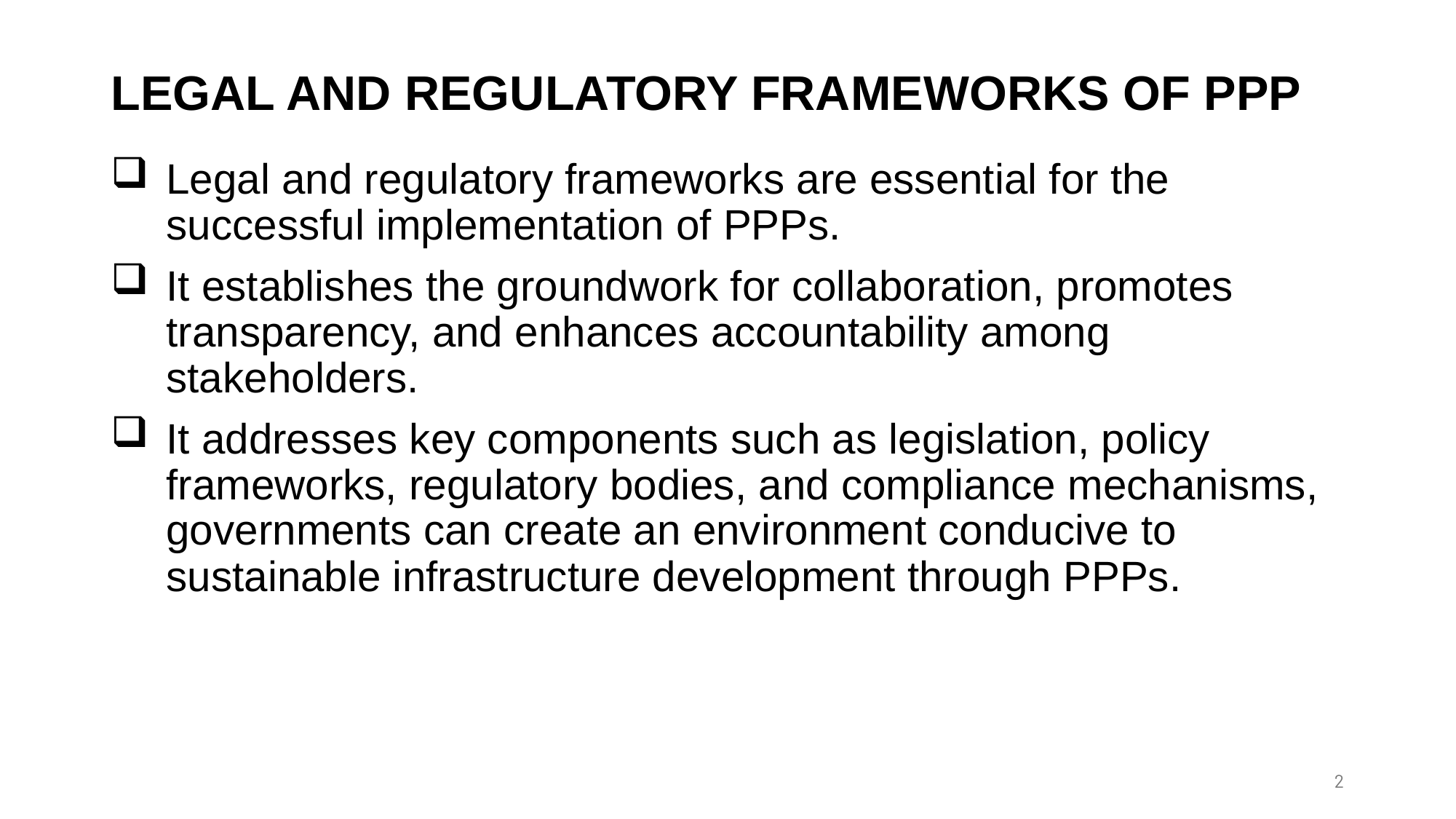

# LEGAL AND REGULATORY FRAMEWORKS OF PPP
Legal and regulatory frameworks are essential for the successful implementation of PPPs.
It establishes the groundwork for collaboration, promotes transparency, and enhances accountability among stakeholders.
It addresses key components such as legislation, policy frameworks, regulatory bodies, and compliance mechanisms, governments can create an environment conducive to sustainable infrastructure development through PPPs.

2